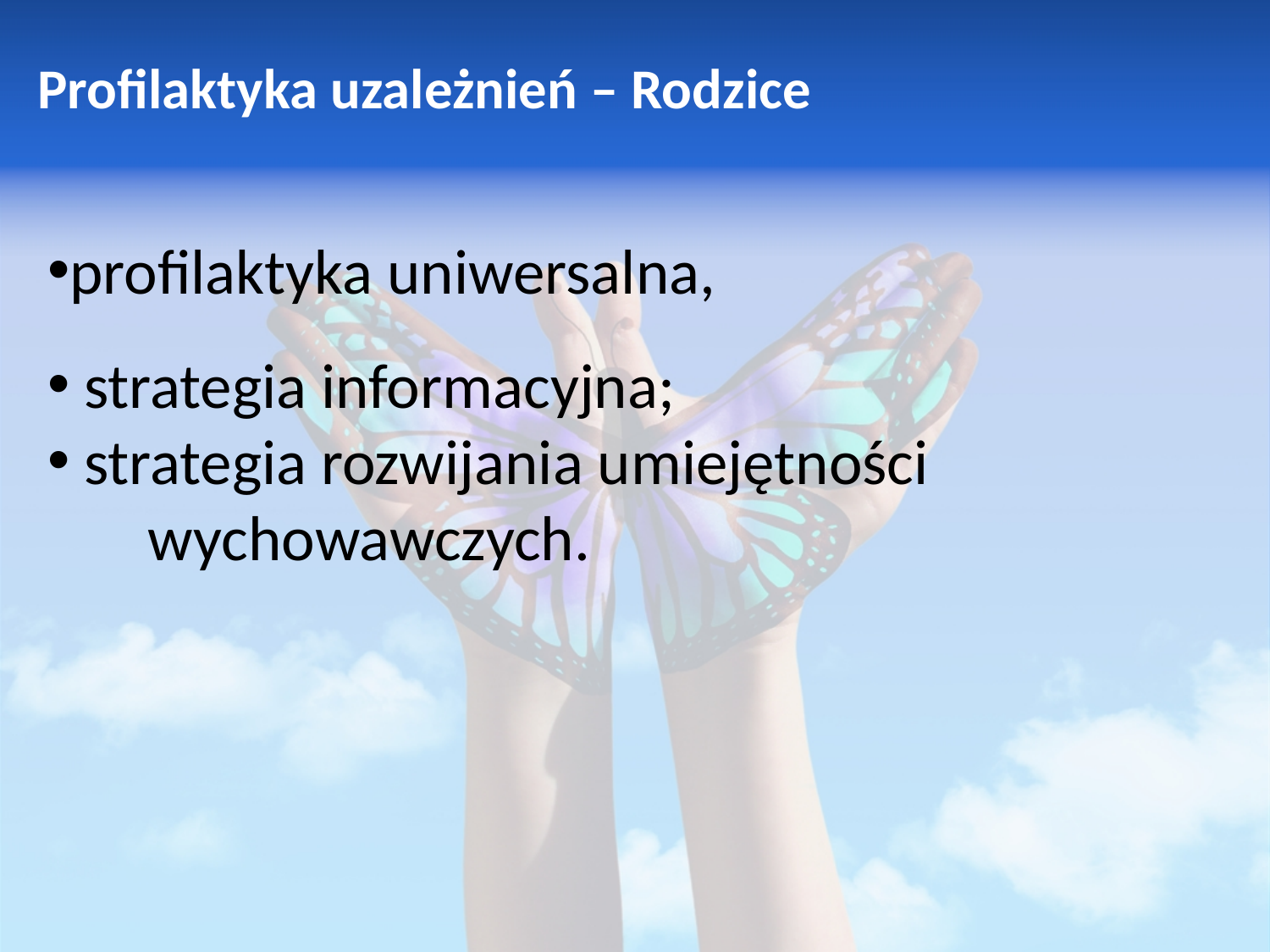

Profilaktyka uzależnień – Rodzice

profilaktyka uniwersalna,
 strategia informacyjna;
 strategia rozwijania umiejętności                             wychowawczych.